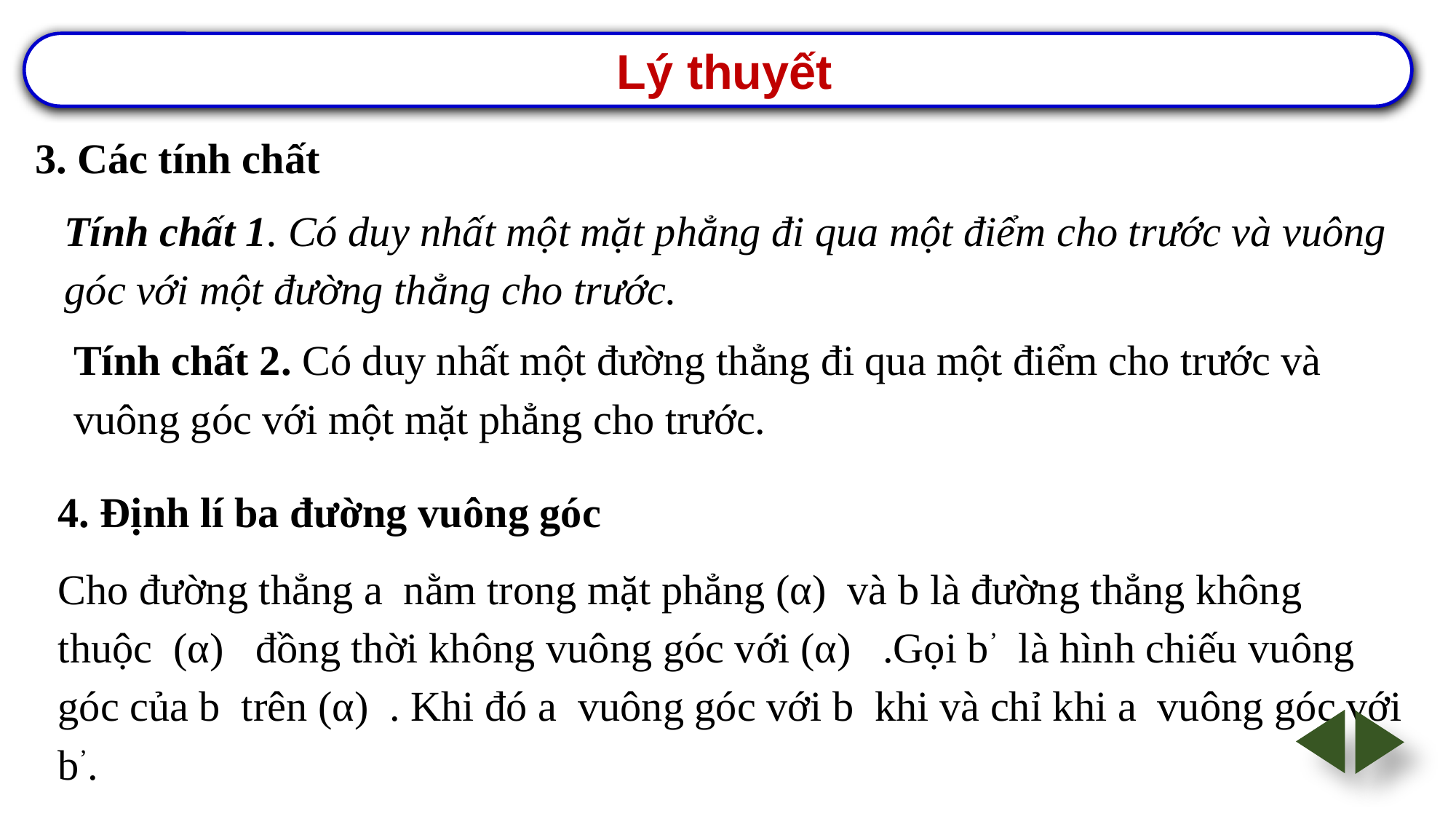

Lý thuyết
3. Các tính chất
Tính chất 1. Có duy nhất một mặt phẳng đi qua một điểm cho trước và vuông góc với một đường thẳng cho trước.
Tính chất 2. Có duy nhất một đường thẳng đi qua một điểm cho trước và vuông góc với một mặt phẳng cho trước.
4. Định lí ba đường vuông góc
Cho đường thẳng a  nằm trong mặt phẳng (α)  và b là đường thẳng không thuộc  (α)   đồng thời không vuông góc với (α)   .Gọi b’  là hình chiếu vuông góc của b  trên (α)  . Khi đó a  vuông góc với b  khi và chỉ khi a  vuông góc với b’.